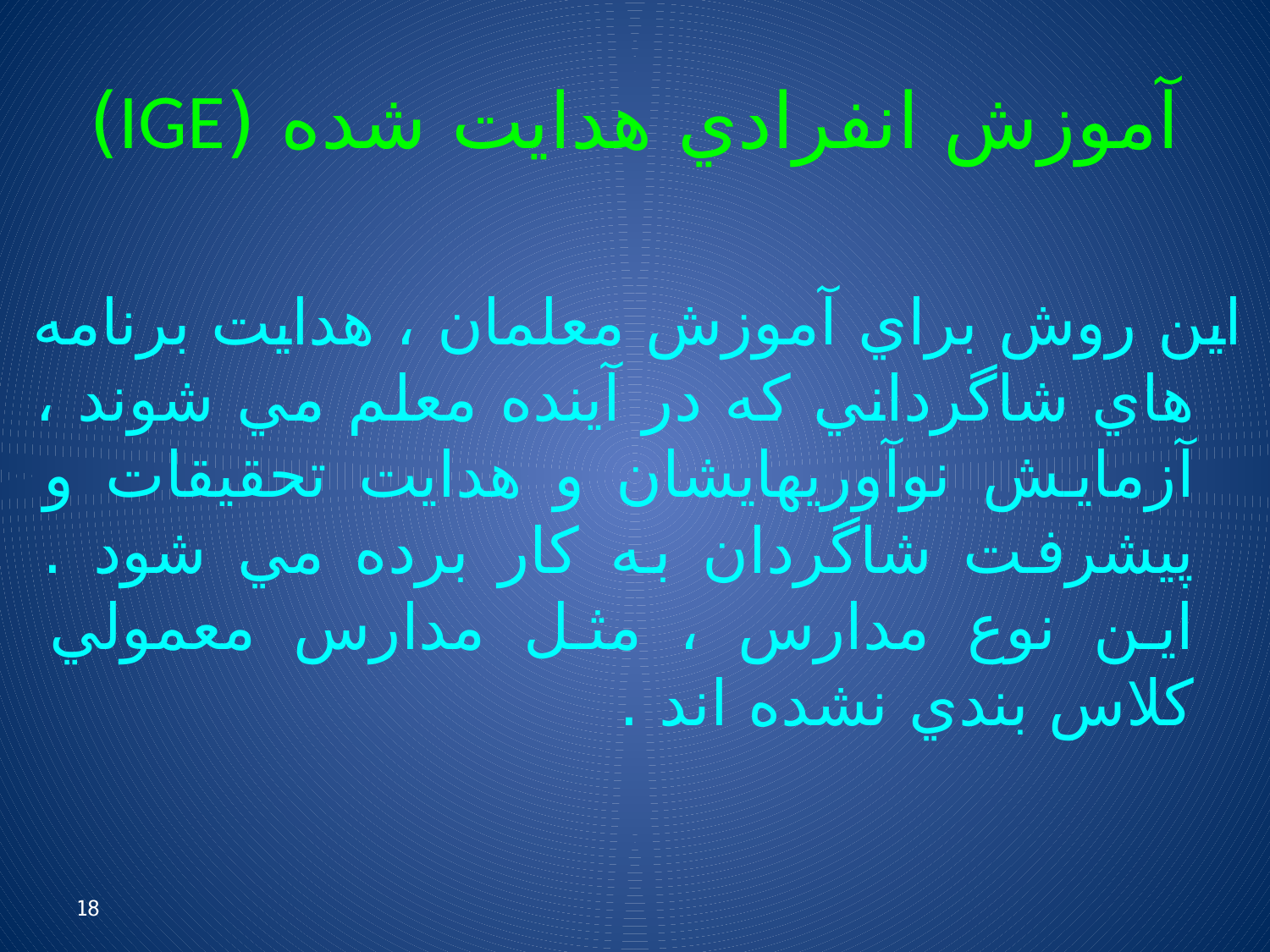

# آموزش انفرادي هدايت شده (IGE)
اين روش براي آموزش معلمان ، هدايت برنامه هاي شاگرداني كه در آينده معلم مي شوند ، آزمايش نوآوريهايشان و هدايت تحقيقات و پيشرفت شاگردان به كار برده مي شود . اين نوع مدارس ، مثل مدارس معمولي كلاس بندي نشده اند .
18